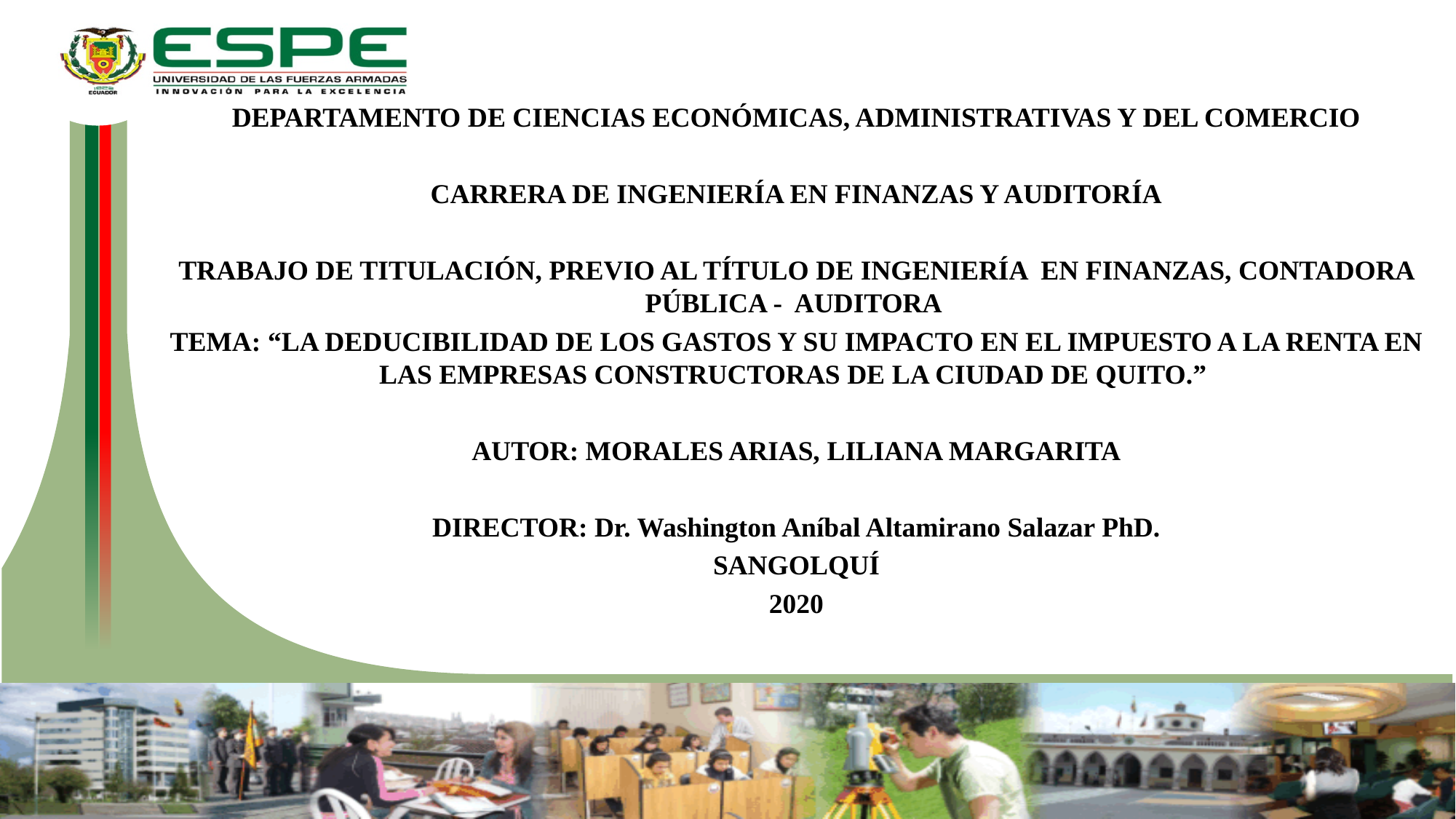

DEPARTAMENTO DE CIENCIAS ECONÓMICAS, ADMINISTRATIVAS Y DEL COMERCIO

CARRERA DE INGENIERÍA EN FINANZAS Y AUDITORÍA

TRABAJO DE TITULACIÓN, PREVIO AL TÍTULO DE INGENIERÍA  EN FINANZAS, CONTADORA PÚBLICA -  AUDITORA
TEMA: “LA DEDUCIBILIDAD DE LOS GASTOS Y SU IMPACTO EN EL IMPUESTO A LA RENTA EN LAS EMPRESAS CONSTRUCTORAS DE LA CIUDAD DE QUITO.”

AUTOR: MORALES ARIAS, LILIANA MARGARITA

DIRECTOR: Dr. Washington Aníbal Altamirano Salazar PhD.
SANGOLQUÍ
2020